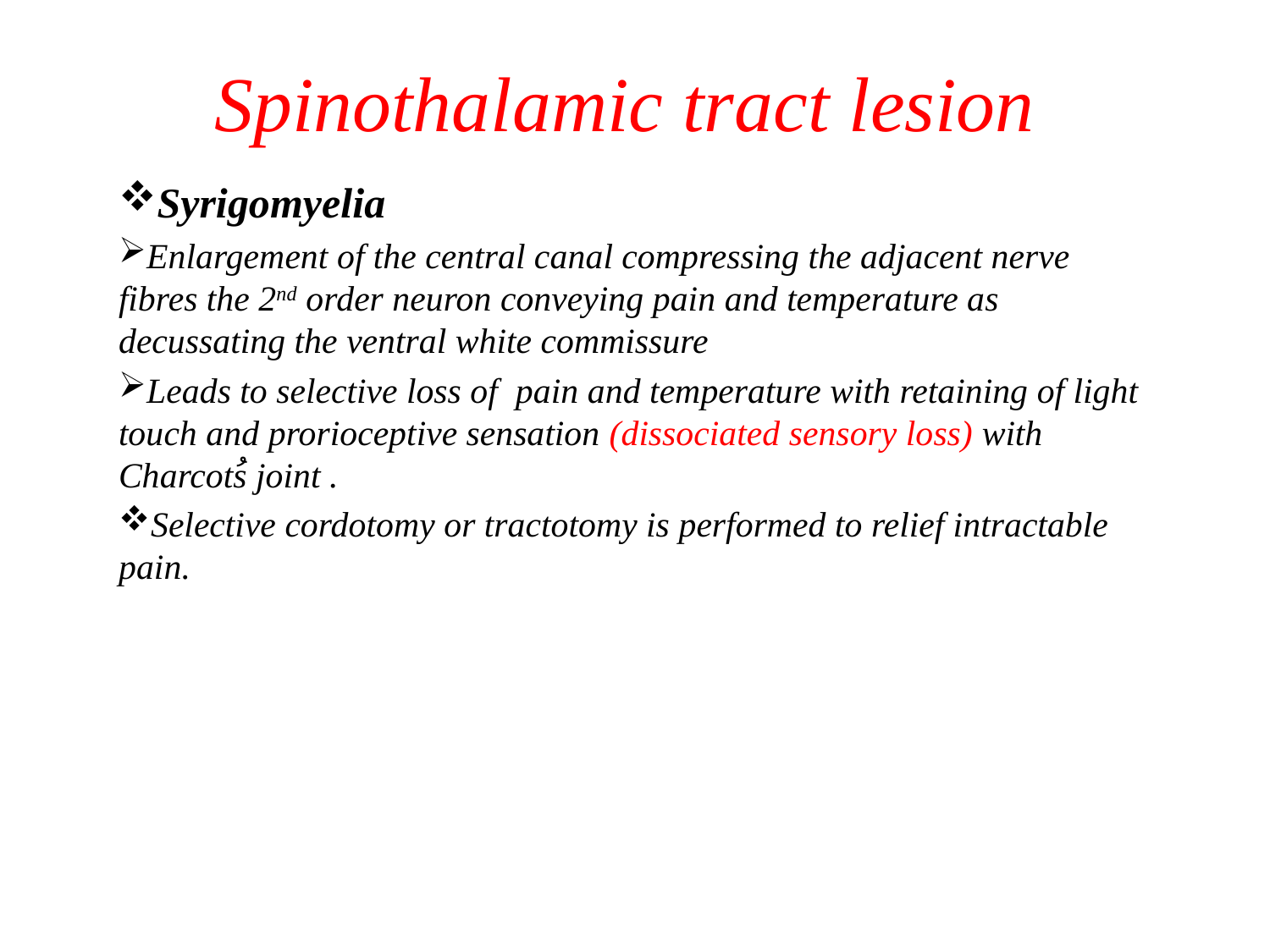

# Spinothalamic tract lesion
Syrigomyelia
Enlargement of the central canal compressing the adjacent nerve fibres the 2nd order neuron conveying pain and temperature as decussating the ventral white commissure
Leads to selective loss of  pain and temperature with retaining of light touch and prorioceptive sensation (dissociated sensory loss) with Charcotُs joint .
Selective cordotomy or tractotomy is performed to relief intractable pain.